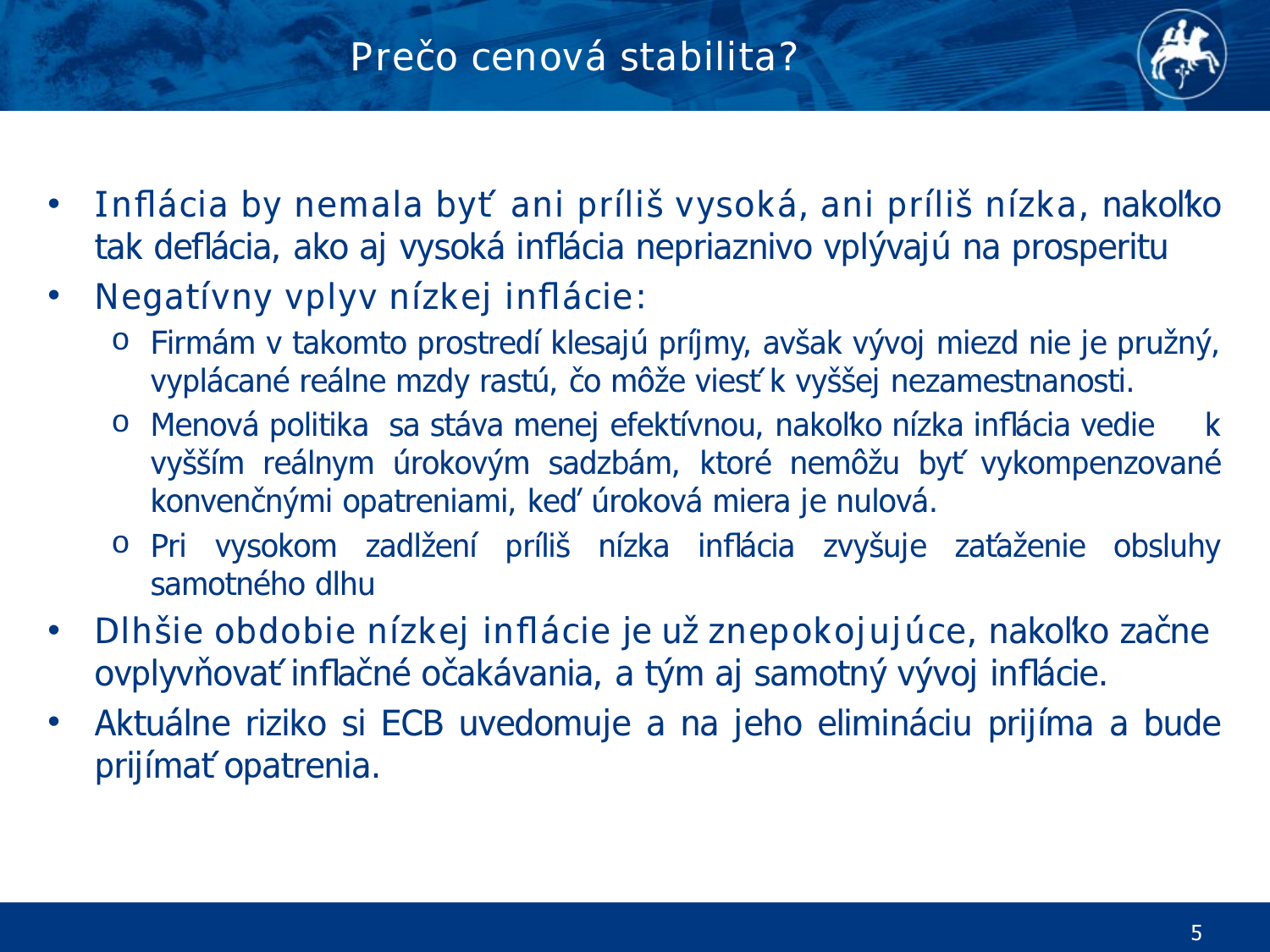

Prečo cenová stabilita?

Inflácia by nemala byť ani príliš vysoká, ani príliš nízka, nakoľko tak deflácia, ako aj vysoká inflácia nepriaznivo vplývajú na prosperitu
Negatívny vplyv nízkej inflácie:
Firmám v takomto prostredí klesajú príjmy, avšak vývoj miezd nie je pružný, vyplácané reálne mzdy rastú, čo môže viesť k vyššej nezamestnanosti.
Menová politika  sa stáva menej efektívnou, nakoľko nízka inflácia vedie     k vyšším reálnym úrokovým sadzbám, ktoré nemôžu byť vykompenzované konvenčnými opatreniami, keď úroková miera je nulová.
Pri vysokom zadlžení príliš nízka inflácia zvyšuje zaťaženie obsluhy samotného dlhu
Dlhšie obdobie nízkej inflácie je už znepokojujúce, nakoľko začne ovplyvňovať inflačné očakávania, a tým aj samotný vývoj inflácie.
Aktuálne riziko si ECB uvedomuje a na jeho elimináciu prijíma a bude prijímať opatrenia.
5